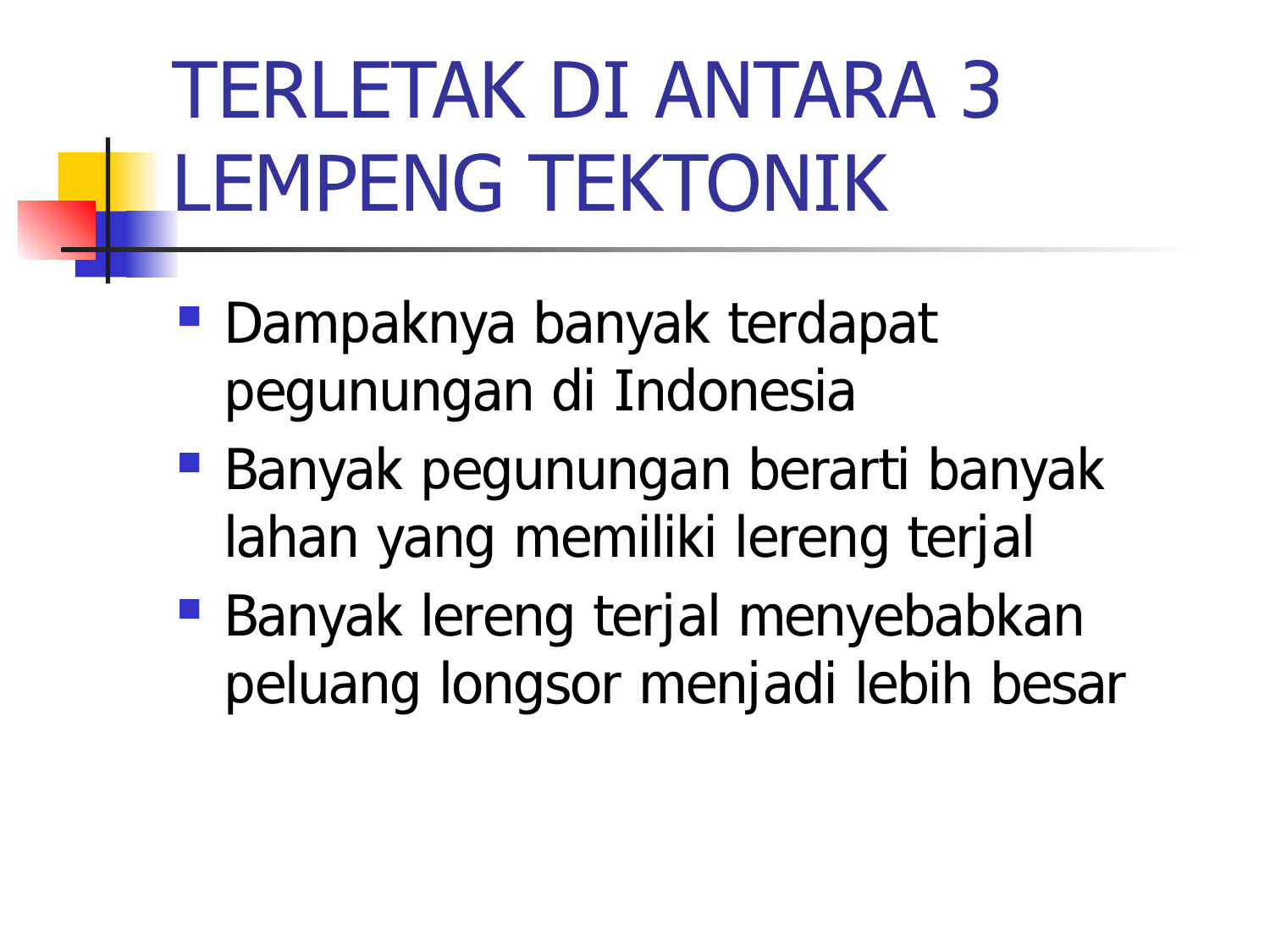

# TERLETAK DI ANTARA 3 LEMPENG TEKTONIK
Dampaknya banyak terdapat pegunungan di Indonesia
Banyak pegunungan berarti banyak lahan yang memiliki lereng terjal
Banyak lereng terjal menyebabkan peluang longsor menjadi lebih besar